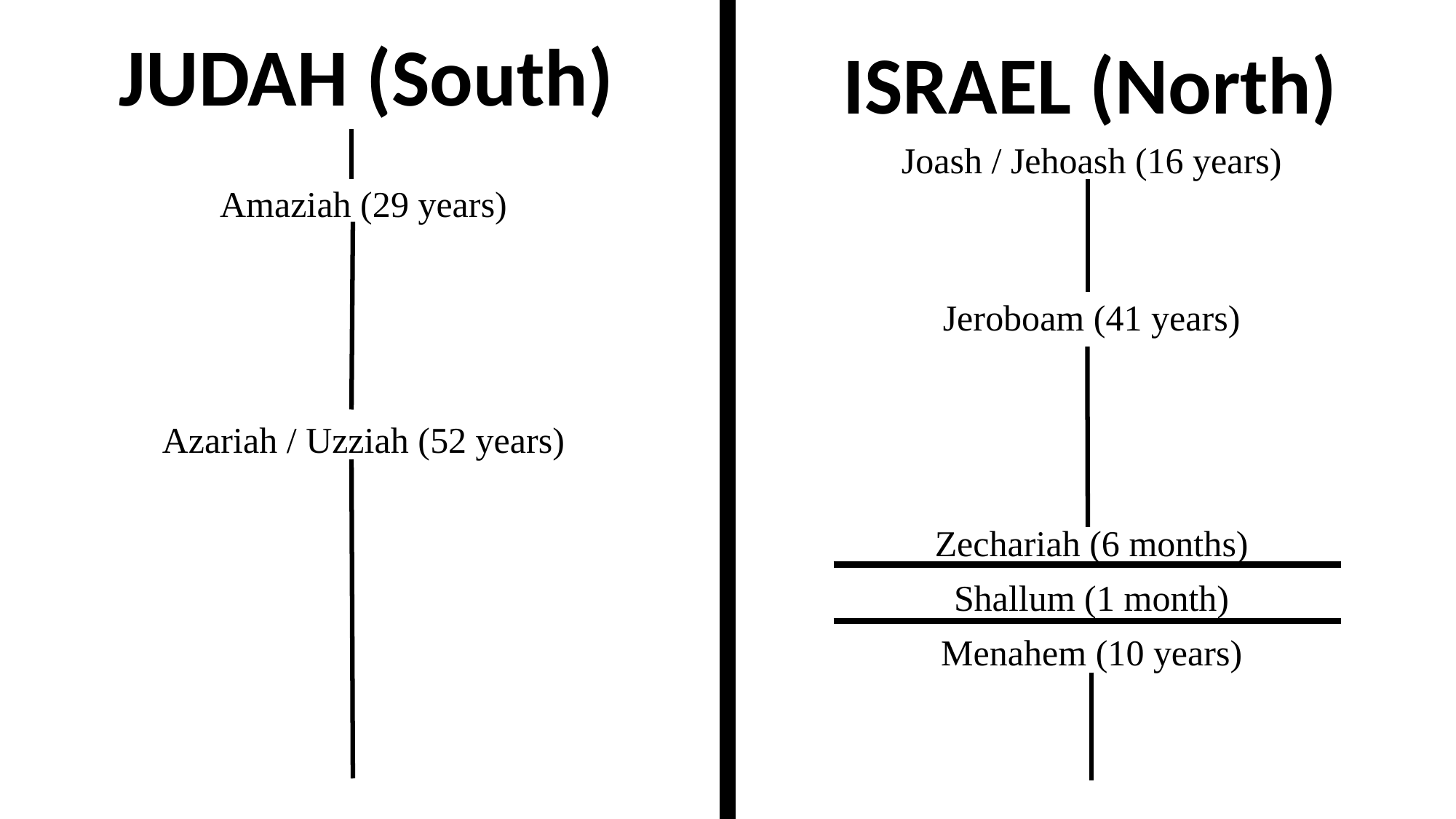

JUDAH (South)
ISRAEL (North)

Amaziah (29 years)

Azariah / Uzziah (52 years)

Joash / Jehoash (16 years)

Jeroboam (41 years)

Zechariah (6 months)
Shallum (1 month)
Menahem (10 years)